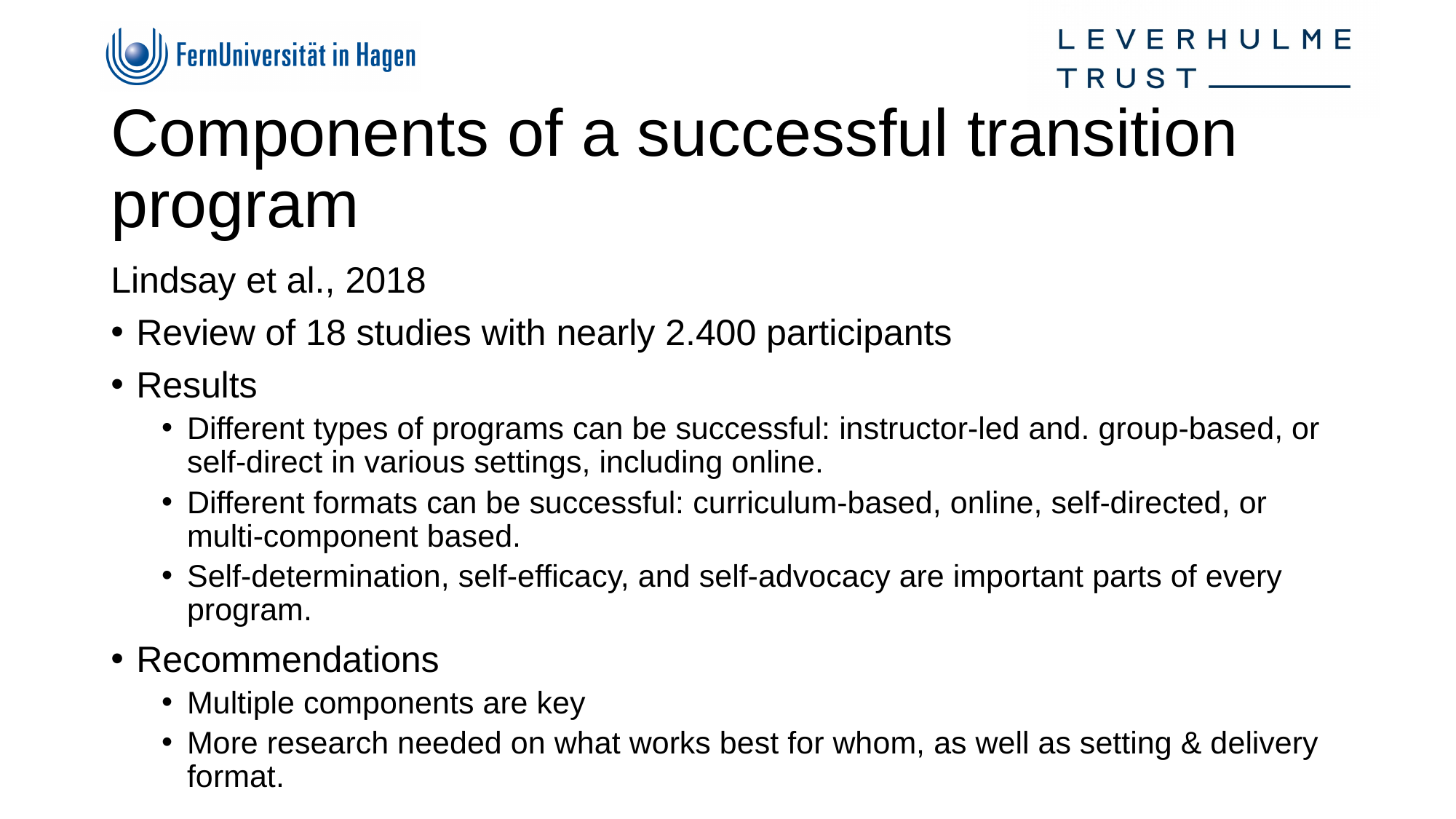

# Components of a successful transition program
Lindsay et al., 2018
Review of 18 studies with nearly 2.400 participants
Results
Different types of programs can be successful: instructor-led and. group-based, or self-direct in various settings, including online.
Different formats can be successful: curriculum-based, online, self-directed, or multi-component based.
Self-determination, self-efficacy, and self-advocacy are important parts of every program.
Recommendations
Multiple components are key
More research needed on what works best for whom, as well as setting & delivery format.